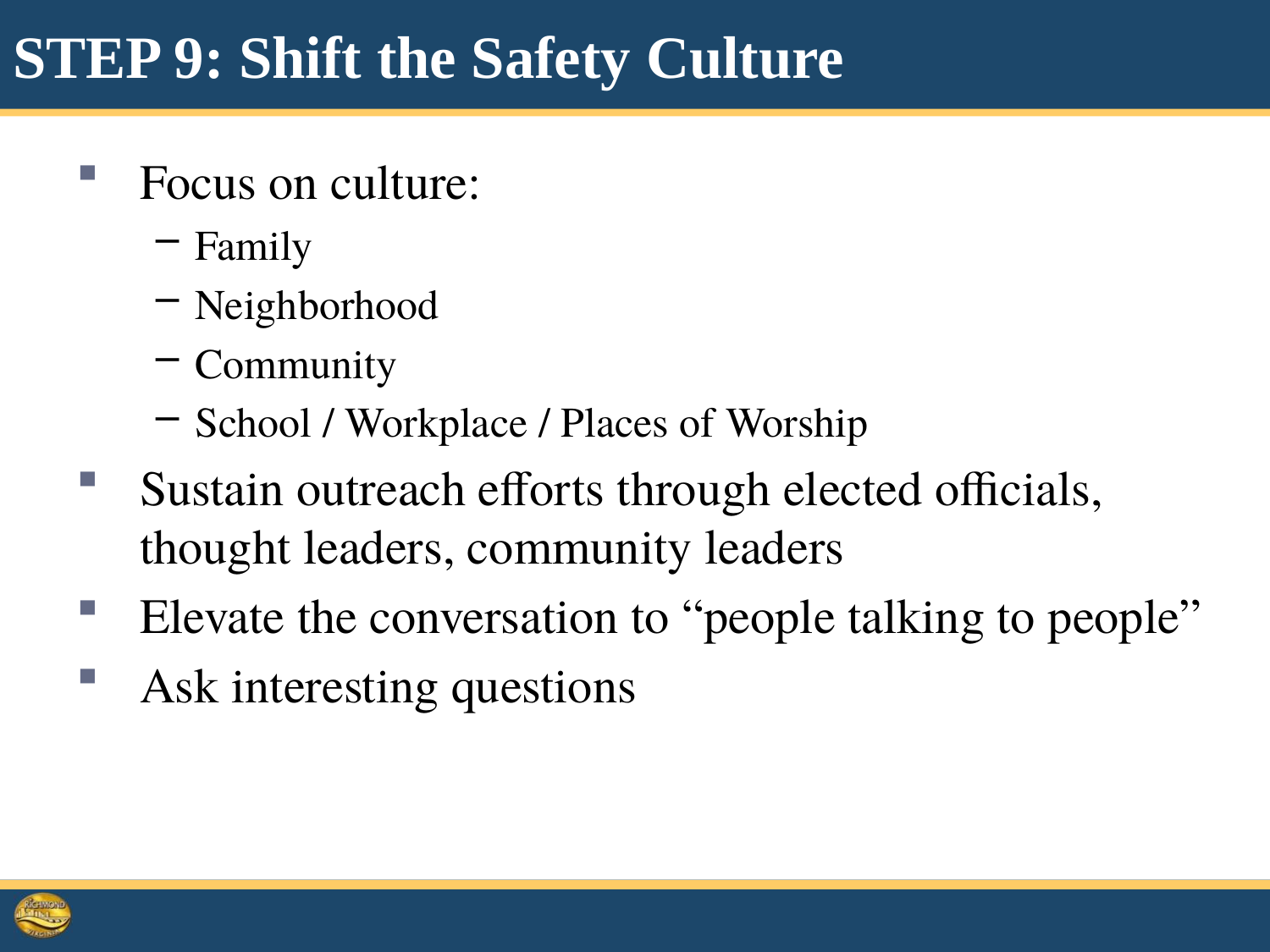

# STEP 9: Shift the Safety Culture
Focus on culture:
Family
Neighborhood
Community
School / Workplace / Places of Worship
Sustain outreach efforts through elected officials, thought leaders, community leaders
Elevate the conversation to “people talking to people”
Ask interesting questions